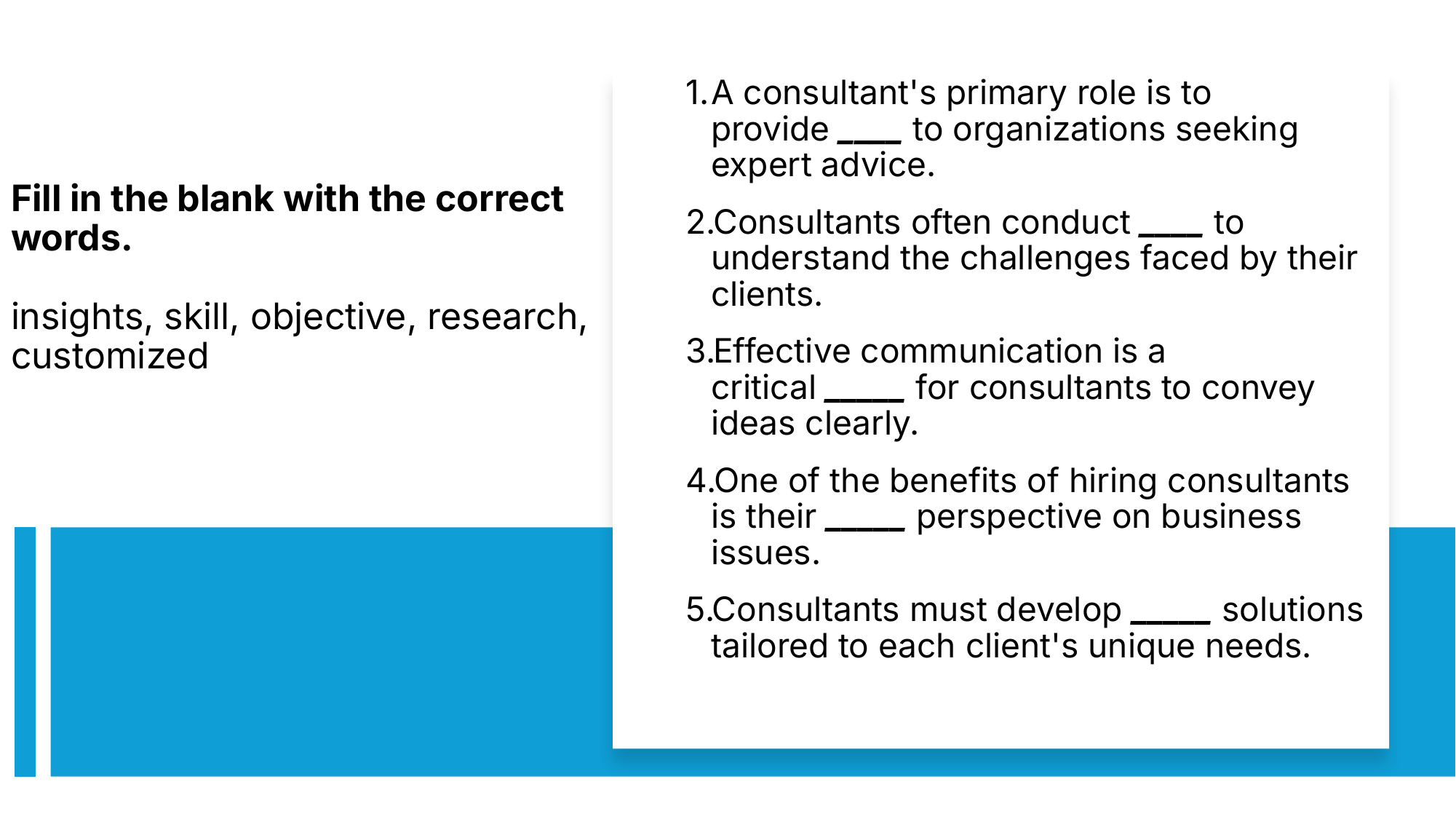

A consultant's primary role is to provide ____ to organizations seeking expert advice.
Consultants often conduct ____ to understand the challenges faced by their clients.
Effective communication is a critical _____ for consultants to convey ideas clearly.
One of the benefits of hiring consultants is their _____ perspective on business issues.
Consultants must develop _____ solutions tailored to each client's unique needs.
# Fill in the blank with the correct words. insights, skill, objective, research, customized